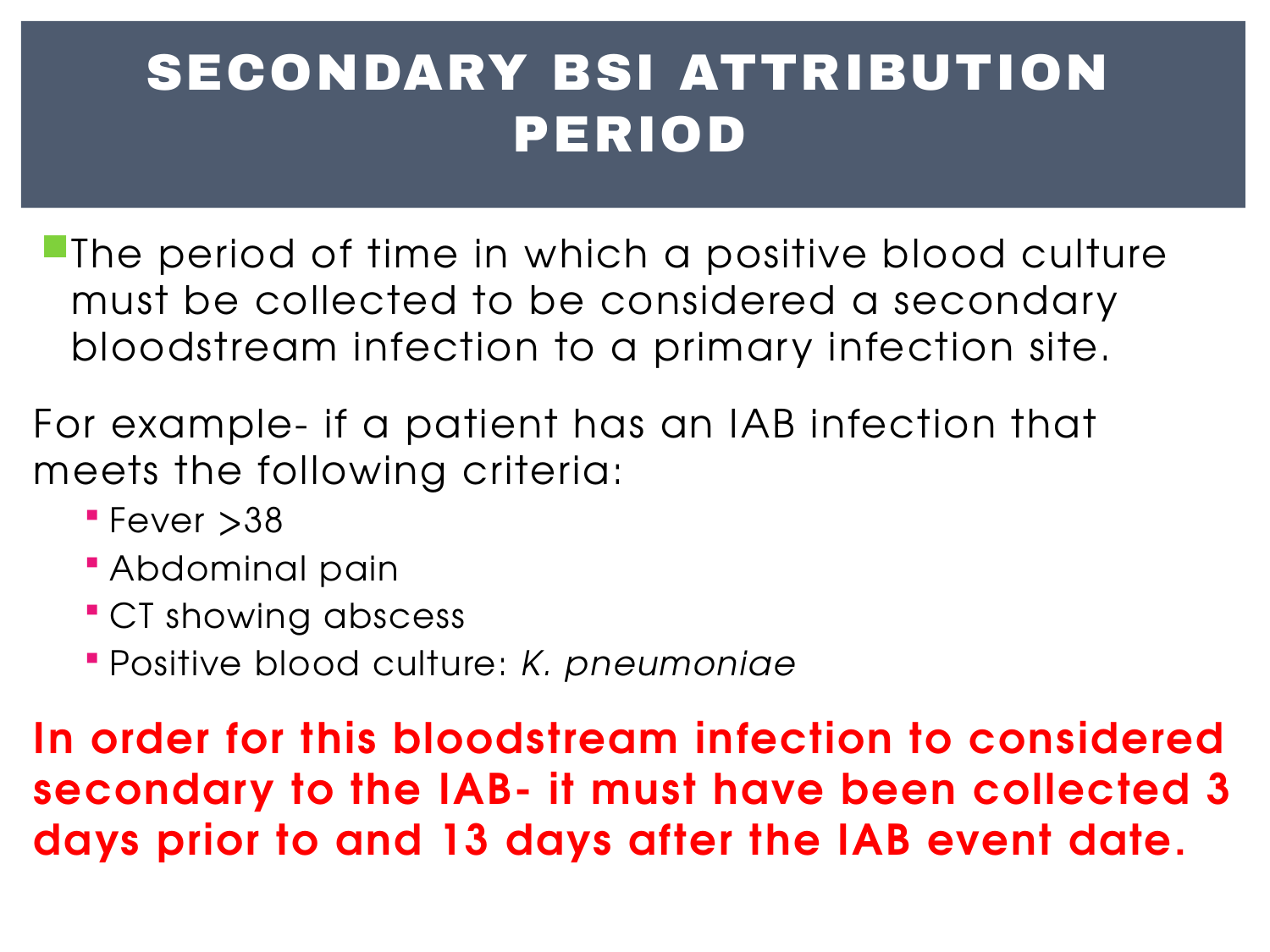

# Secondary BSI Attribution Period
The period of time in which a positive blood culture must be collected to be considered a secondary bloodstream infection to a primary infection site.

For example- if a patient has an IAB infection that meets the following criteria:
Fever >38
Abdominal pain
CT showing abscess
Positive blood culture: K. pneumoniae

In order for this bloodstream infection to considered secondary to the IAB- it must have been collected 3 days prior to and 13 days after the IAB event date.